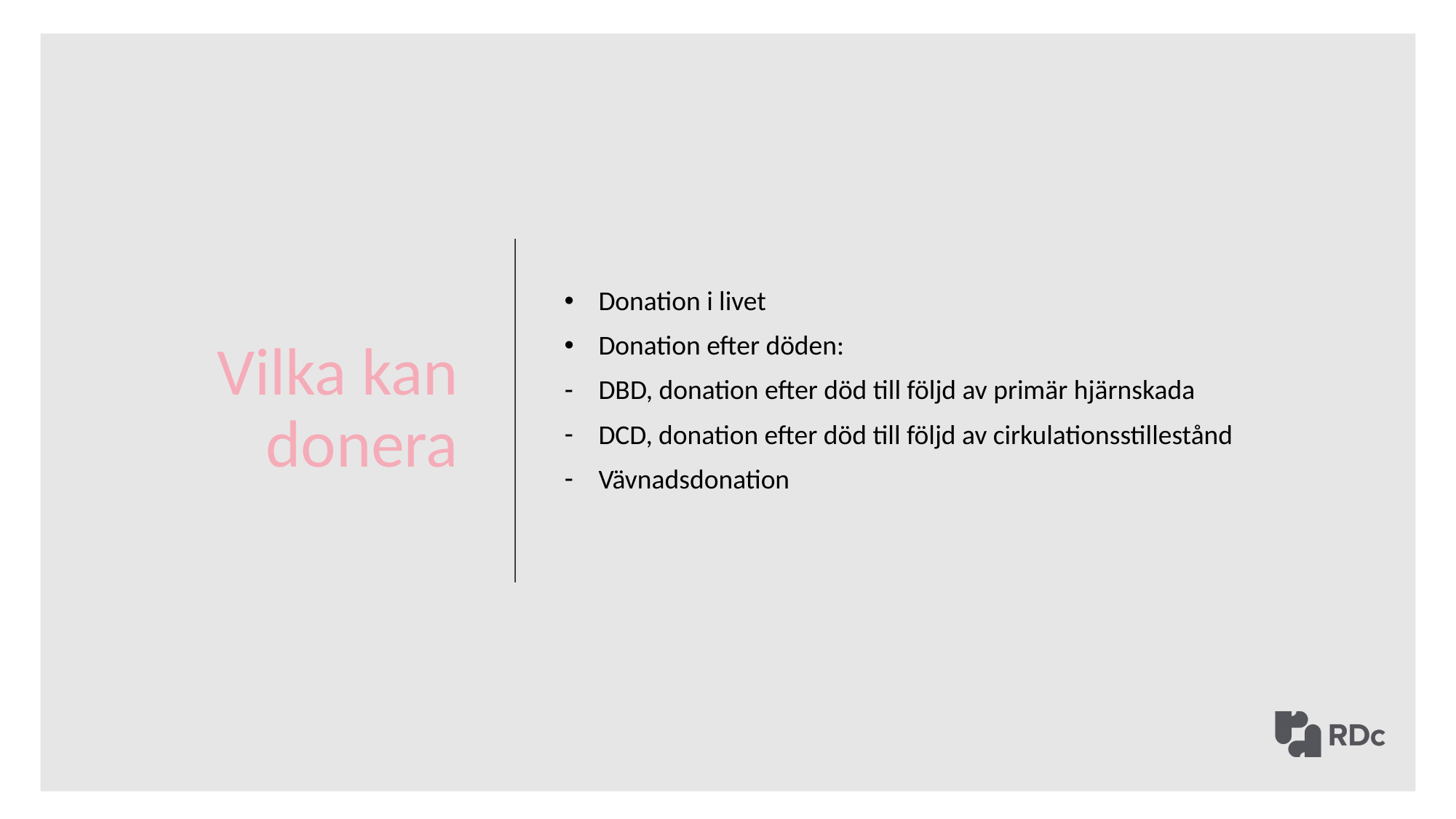

Vilka kan donera
Donation i livet
Donation efter döden:
DBD, donation efter död till följd av primär hjärnskada
DCD, donation efter död till följd av cirkulationsstillestånd
Vävnadsdonation